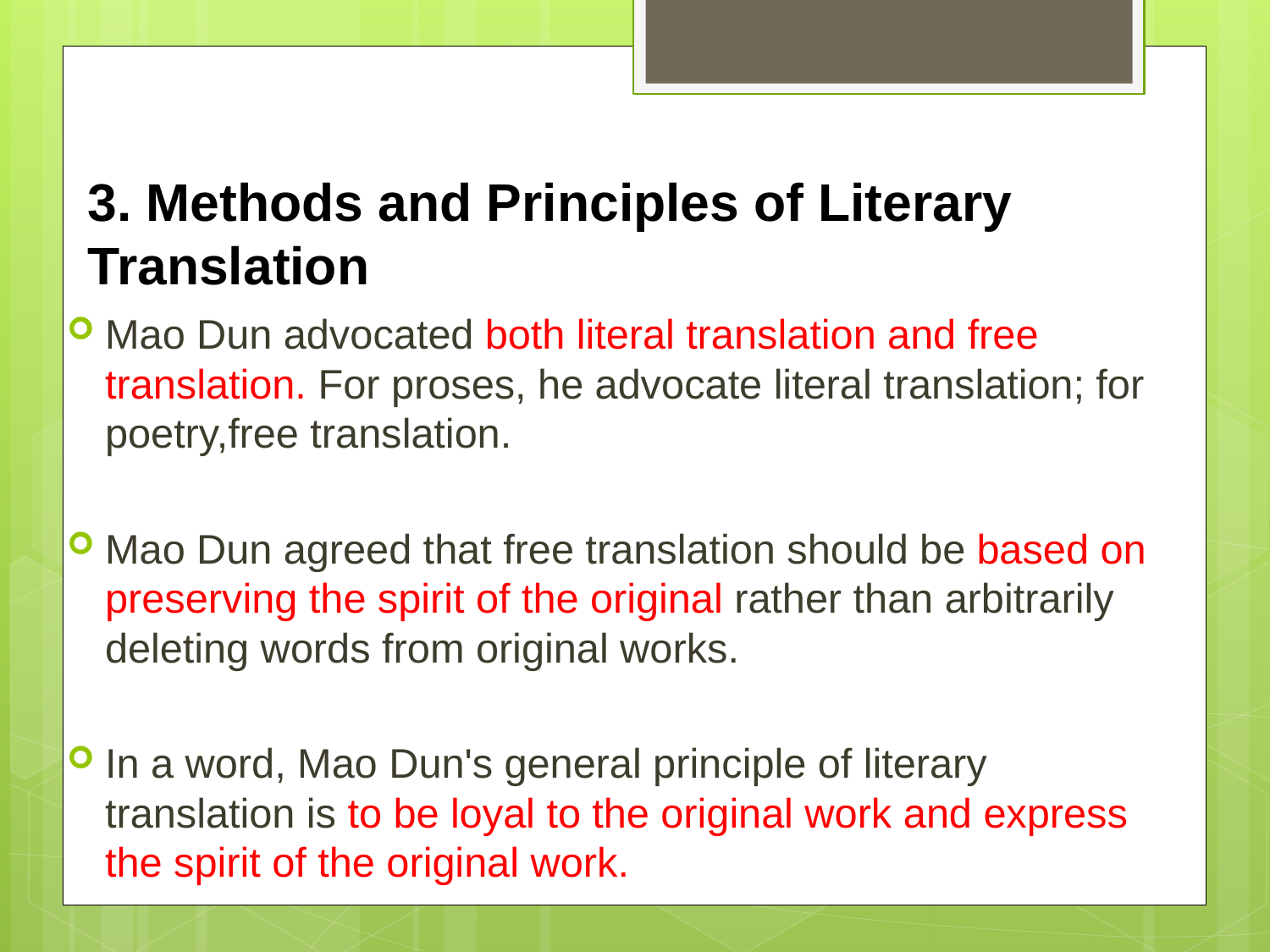

# 3. Methods and Principles of Literary Translation
Mao Dun advocated both literal translation and free translation. For proses, he advocate literal translation; for poetry,free translation.

Mao Dun agreed that free translation should be based on preserving the spirit of the original rather than arbitrarily deleting words from original works.

In a word, Mao Dun's general principle of literary translation is to be loyal to the original work and express the spirit of the original work.